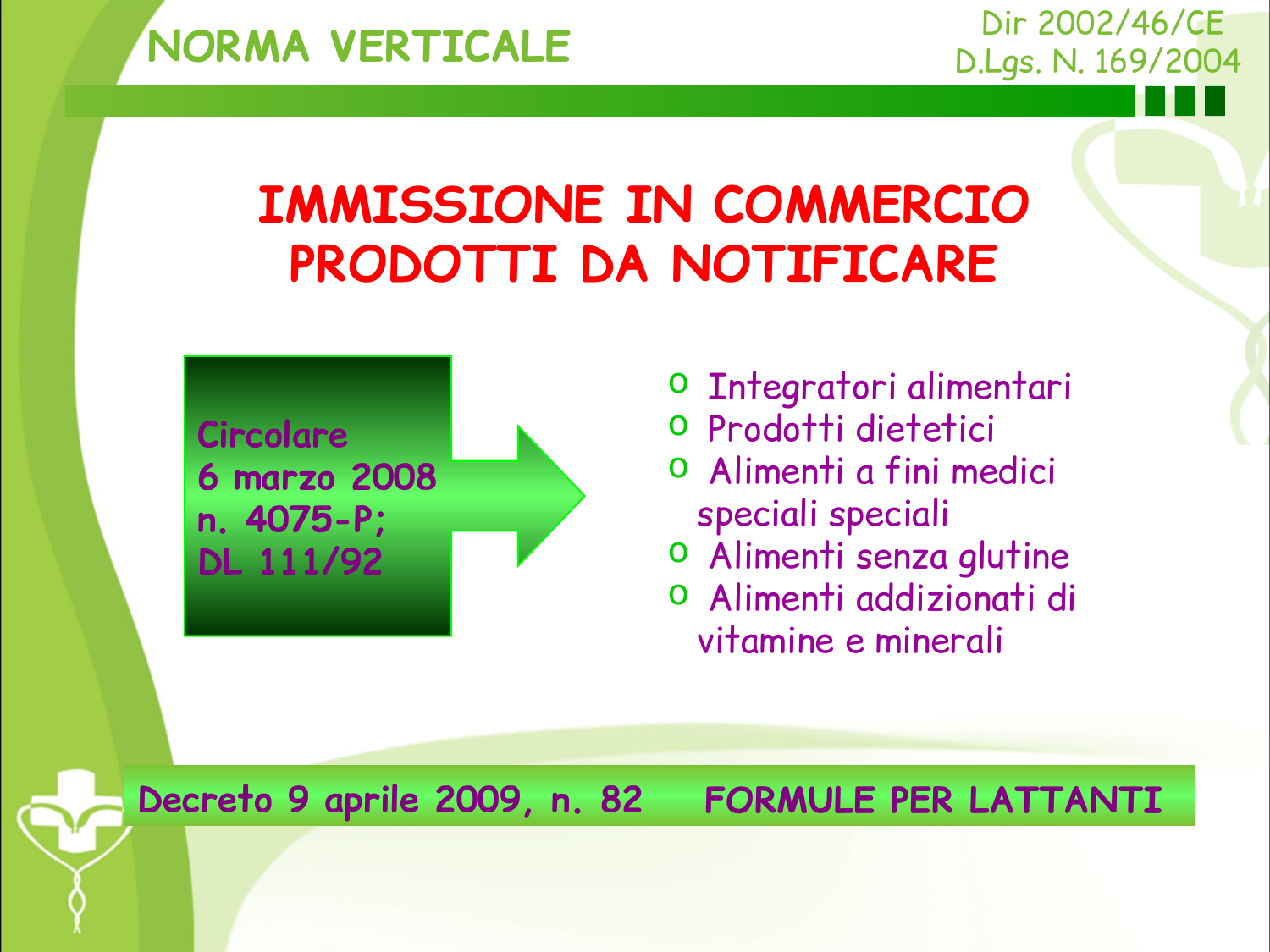

Dir 2002/46/CE
D.Lgs. N. 169/2004
NORMA VERTICALE

IMMISSIONE IN COMMERCIO
PRODOTTI DA NOTIFICARE

 Integratori alimentari
 Prodotti dietetici
 Alimenti a fini medici speciali speciali
 Alimenti senza glutine
 Alimenti addizionati di vitamine e minerali
Circolare
6 marzo 2008
n. 4075-P;
DL 111/92

Decreto 9 aprile 2009, n. 82
FORMULE PER LATTANTI